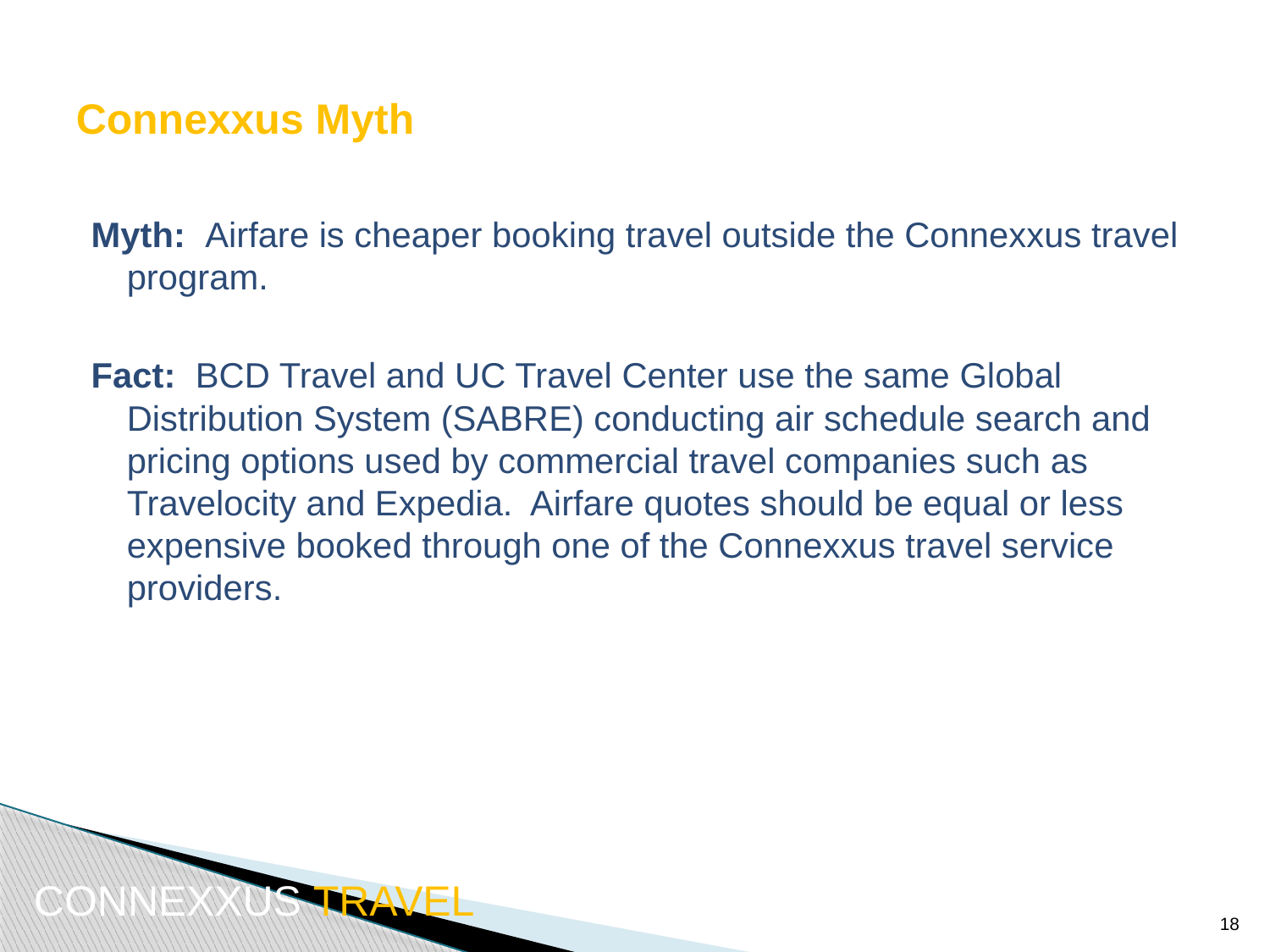

# Connexxus Myth
Myth:  Airfare is cheaper booking travel outside the Connexxus travel program.

Fact:  BCD Travel and UC Travel Center use the same Global Distribution System (SABRE) conducting air schedule search and pricing options used by commercial travel companies such as Travelocity and Expedia.  Airfare quotes should be equal or less expensive booked through one of the Connexxus travel service providers.
CONNEXXUS TRAVEL
18